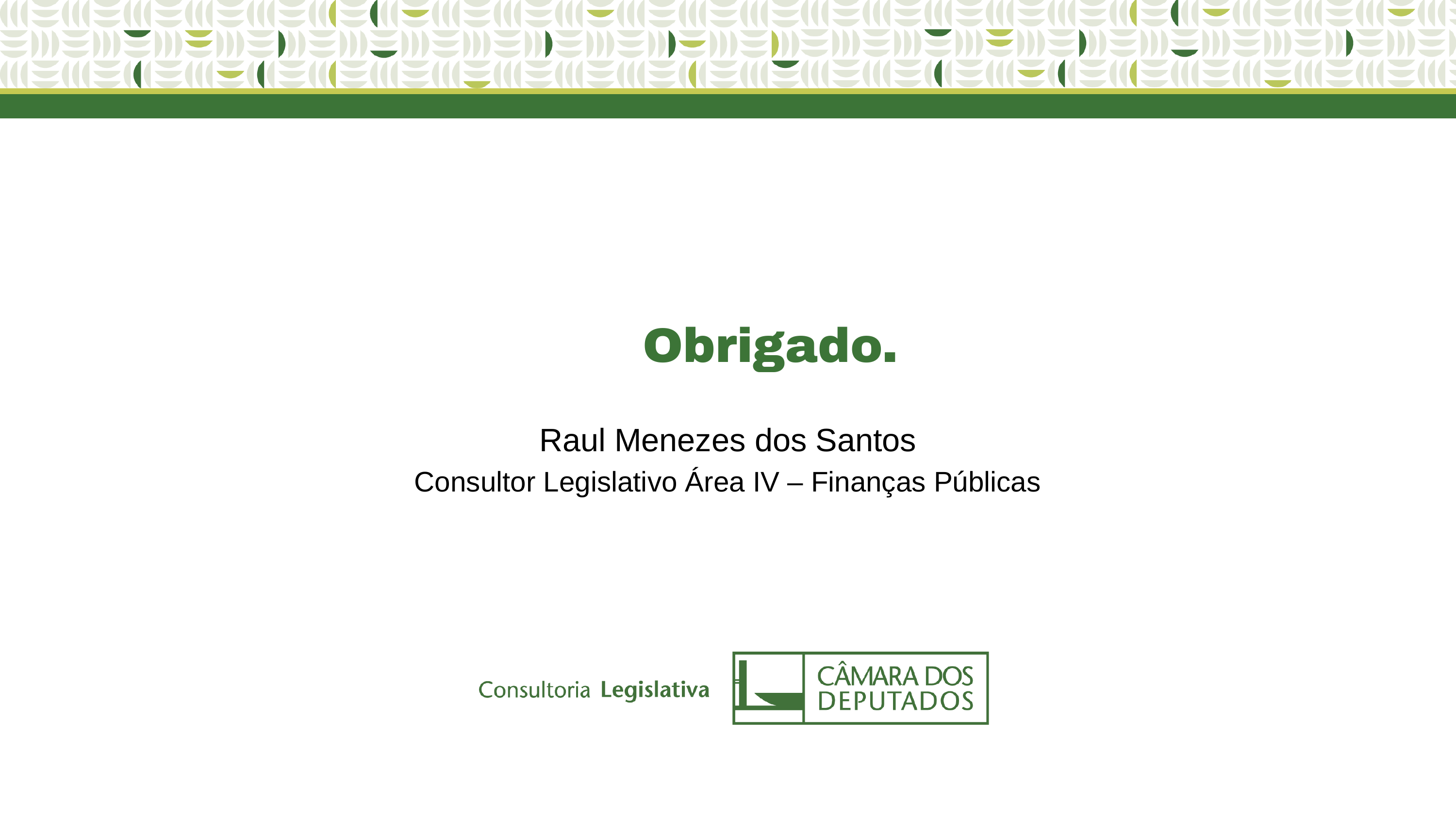

Obrigado.
Raul Menezes dos Santos
Consultor Legislativo Área IV – Finanças Públicas